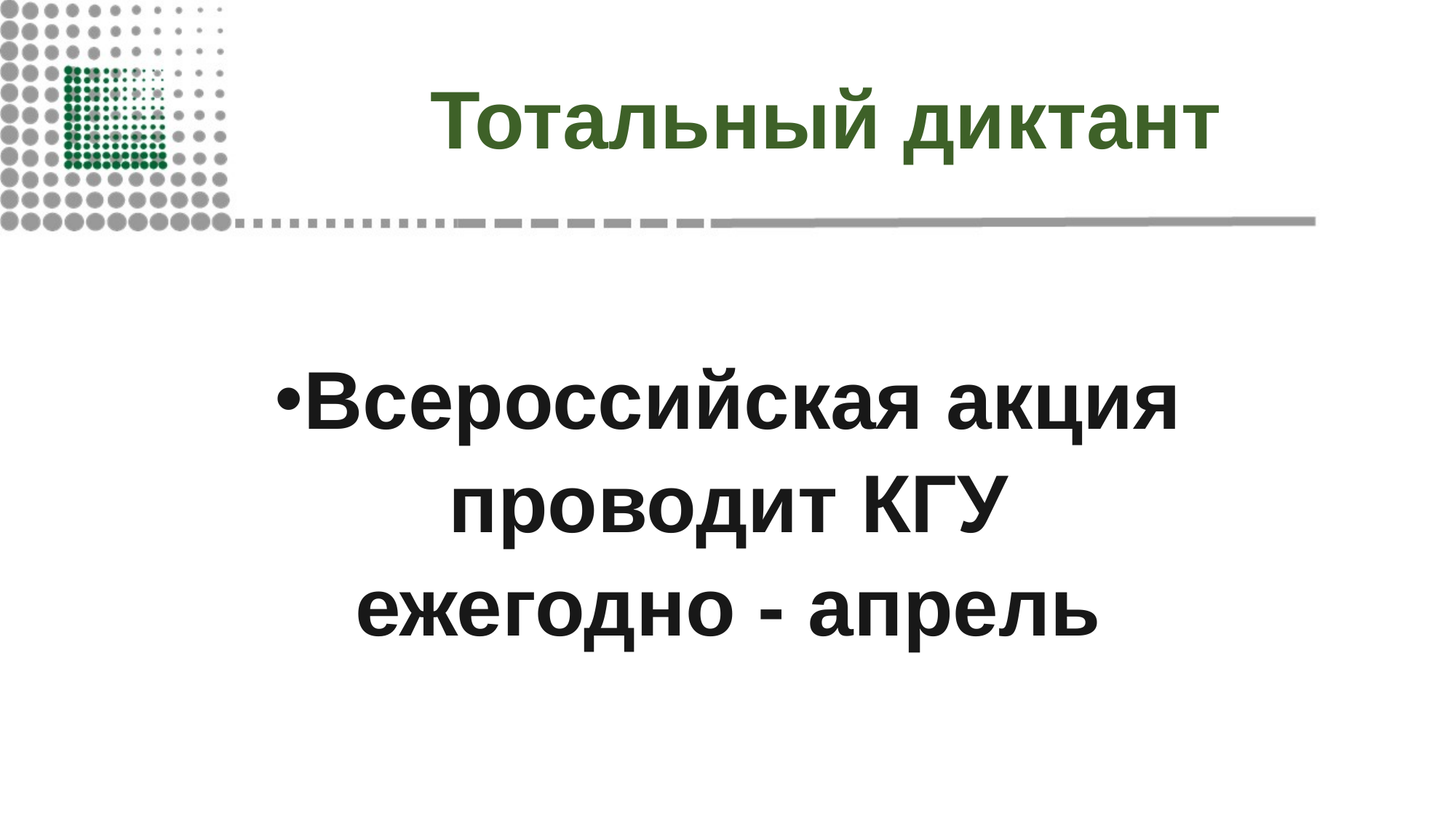

# Тотальный диктант

Всероссийская акция
проводит КГУ
ежегодно - апрель